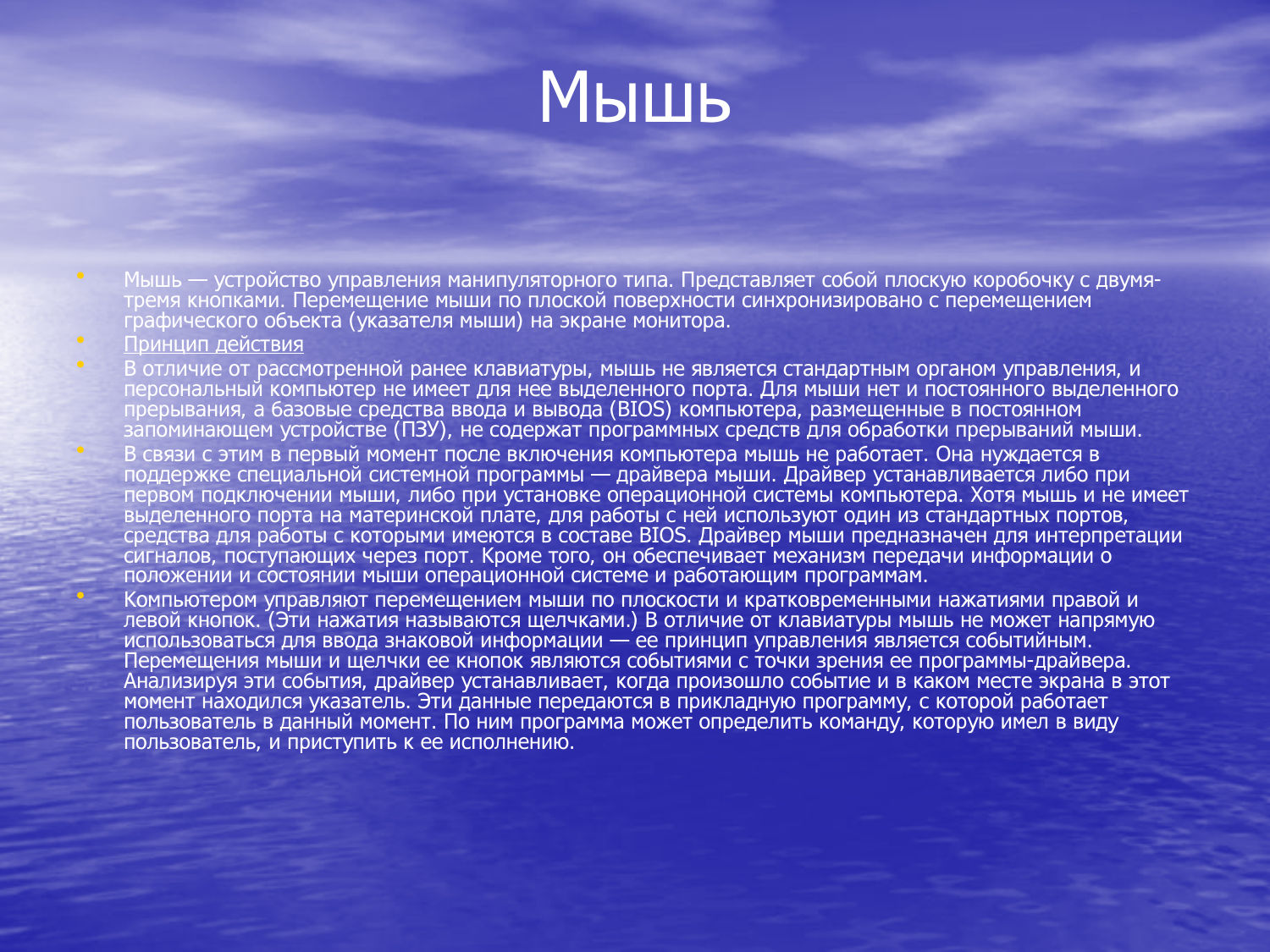

# Мышь
Мышь — устройство управления манипуляторного типа. Представляет собой плоскую коробочку с двумя-тремя кнопками. Перемещение мыши по плоской поверхности синхронизировано с перемещением графического объекта (указателя мыши) на экране монитора.
Принцип действия
В отличие от рассмотренной ранее клавиатуры, мышь не является стандартным органом управления, и персональный компьютер не имеет для нее выделенного порта. Для мыши нет и постоянного выделенного прерывания, а базовые средства ввода и вывода (BIOS) компьютера, размещенные в постоянном запоминающем устройстве (ПЗУ), не содержат программных средств для обработки прерываний мыши.
В связи с этим в первый момент после включения компьютера мышь не работает. Она нуждается в поддержке специальной системной программы — драйвера мыши. Драйвер устанавливается либо при первом подключении мыши, либо при установке операционной системы компьютера. Хотя мышь и не имеет выделенного порта на материнской плате, для работы с ней используют один из стандартных портов, средства для работы с которыми имеются в составе BIOS. Драйвер мыши предназначен для интерпретации сигналов, поступающих через порт. Кроме того, он обеспечивает механизм передачи информации о положении и состоянии мыши операционной системе и работающим программам.
Компьютером управляют перемещением мыши по плоскости и кратковременными нажатиями правой и левой кнопок. (Эти нажатия называются щелчками.) В отличие от клавиатуры мышь не может напрямую использоваться для ввода знаковой информации — ее принцип управления является событийным. Перемещения мыши и щелчки ее кнопок являются событиями с точки зрения ее программы-драйвера. Анализируя эти события, драйвер устанавливает, когда произошло событие и в каком месте экрана в этот момент находился указатель. Эти данные передаются в прикладную программу, с которой работает пользователь в данный момент. По ним программа может определить команду, которую имел в виду пользователь, и приступить к ее исполнению.